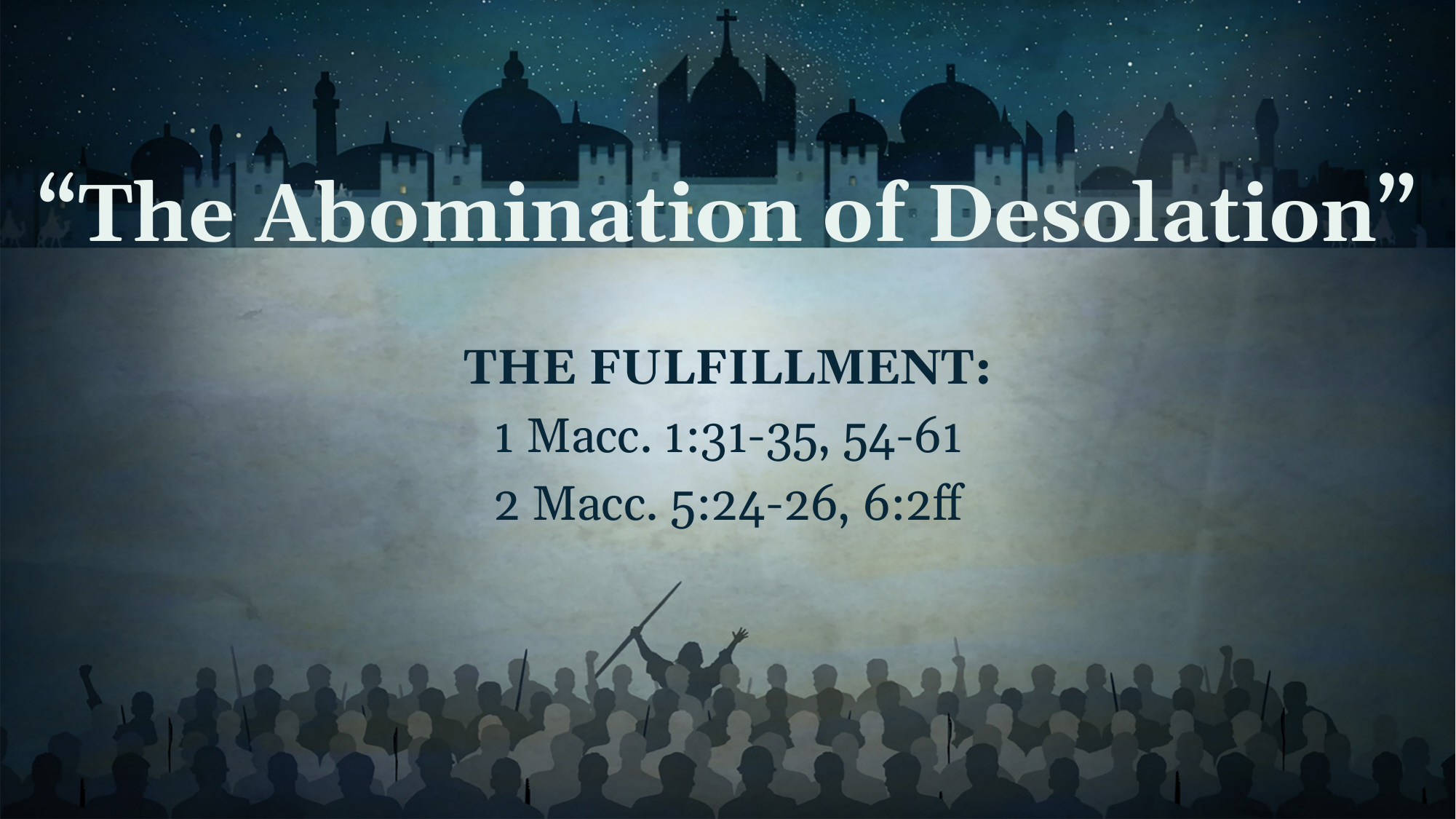

“The Abomination of Desolation”
THE FULFILLMENT:
1 Macc. 1:31-35, 54-61
2 Macc. 5:24-26, 6:2ff